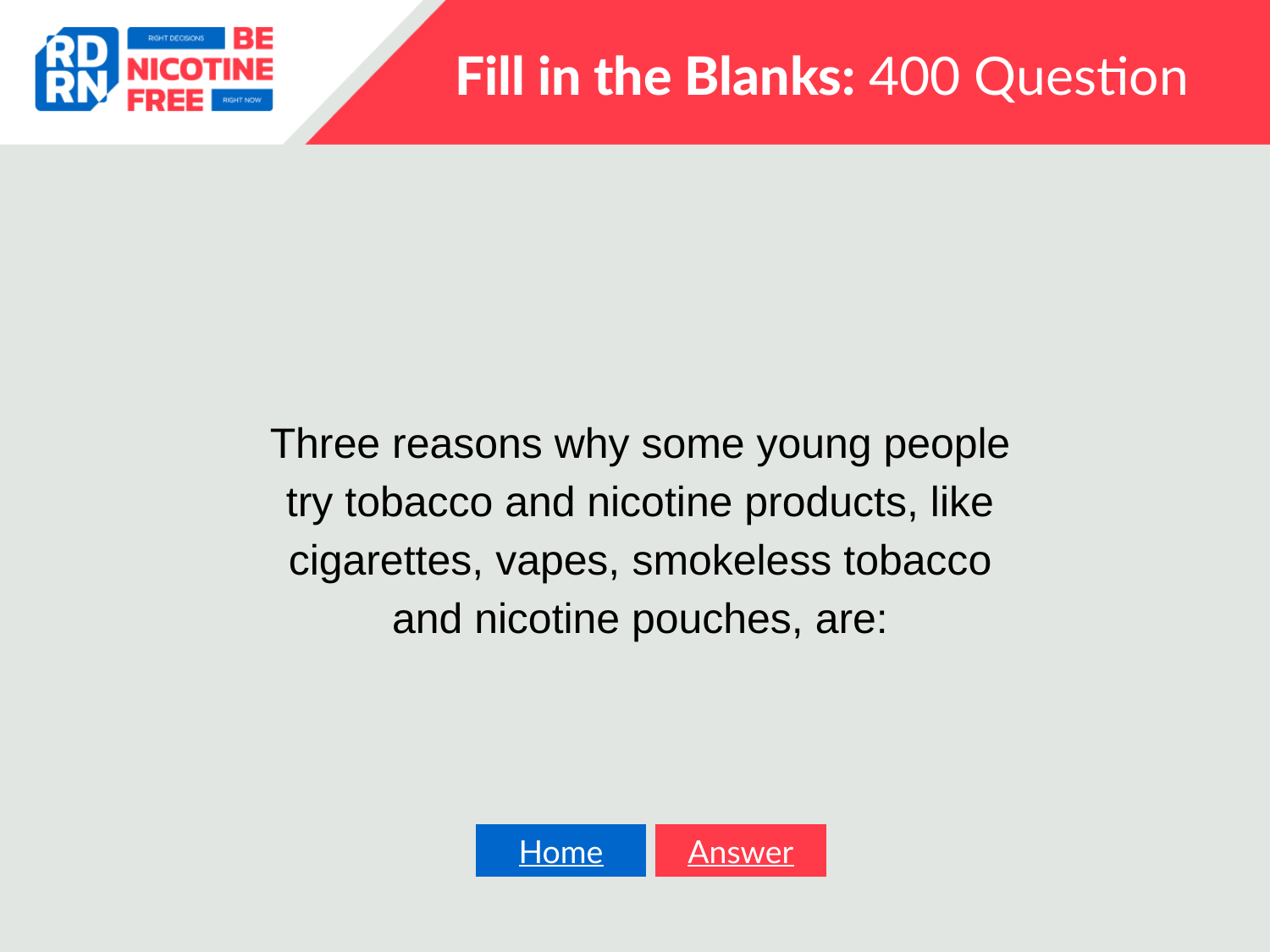

# Fill in the Blanks: 400 Question
Three reasons why some young people try tobacco and nicotine products, like cigarettes, vapes, smokeless tobacco and nicotine pouches, are:
Home
Answer